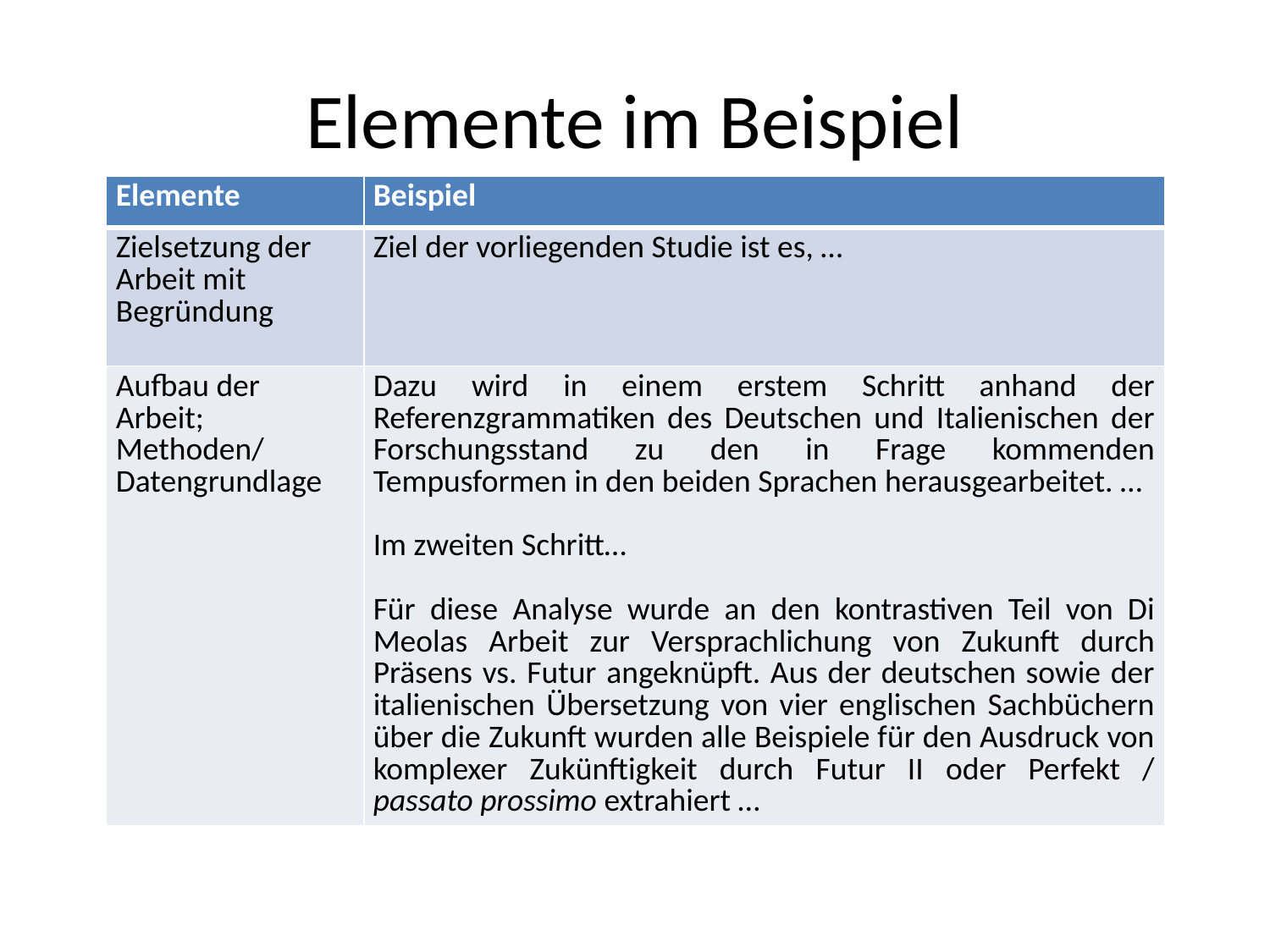

# Elemente im Beispiel
| Elemente | Beispiel |
| --- | --- |
| Zielsetzung der Arbeit mit Begründung | Ziel der vorliegenden Studie ist es, … |
| Aufbau der Arbeit; Methoden/Datengrundlage | Dazu wird in einem erstem Schritt anhand der Referenzgrammatiken des Deutschen und Italienischen der Forschungsstand zu den in Frage kommenden Tempusformen in den beiden Sprachen herausgearbeitet. … Im zweiten Schritt… Für diese Analyse wurde an den kontrastiven Teil von Di Meolas Arbeit zur Versprachlichung von Zukunft durch Präsens vs. Futur angeknüpft. Aus der deutschen sowie der italienischen Übersetzung von vier englischen Sachbüchern über die Zukunft wurden alle Beispiele für den Ausdruck von komplexer Zukünftigkeit durch Futur II oder Perfekt / passato prossimo extrahiert … |